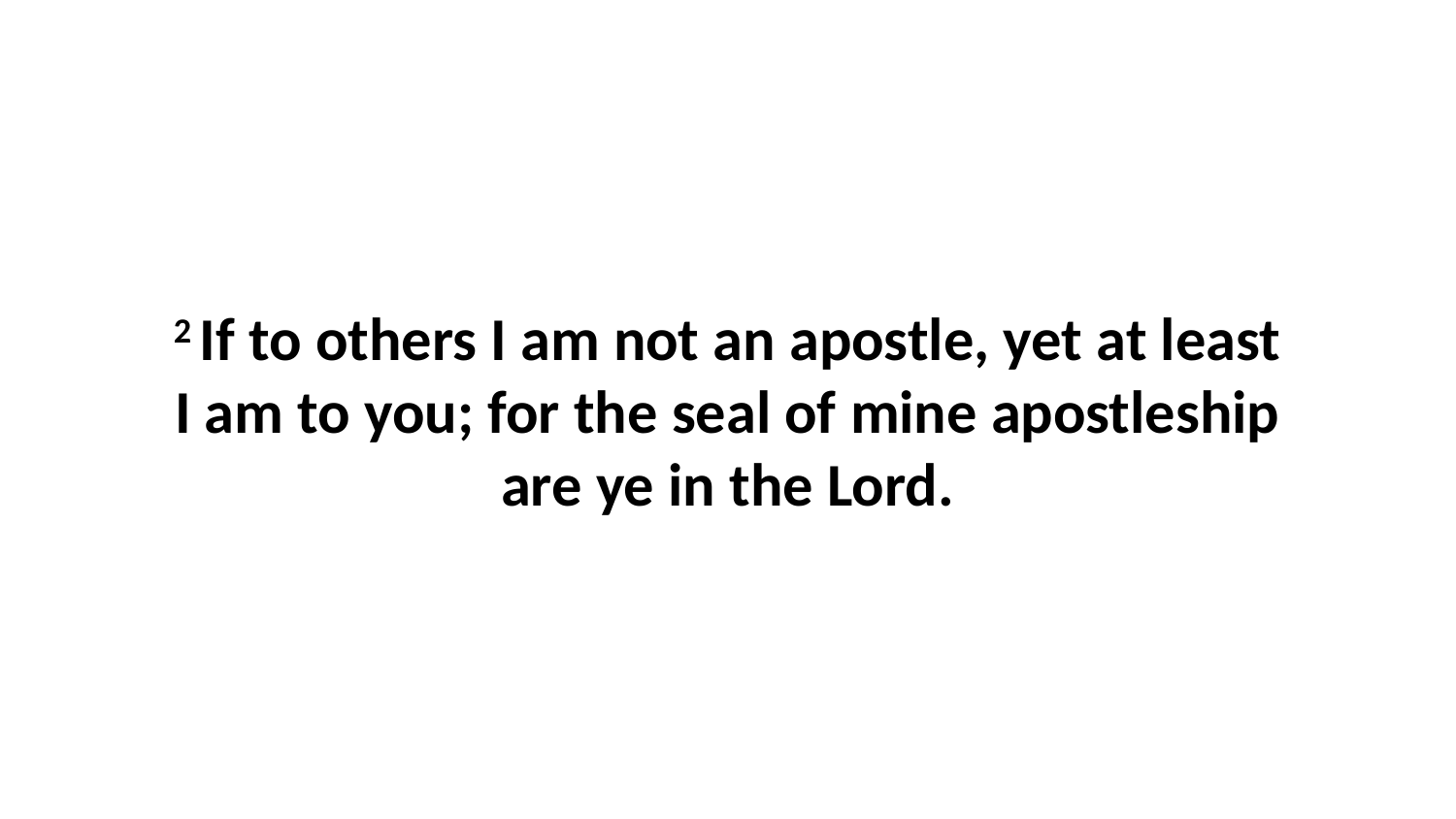

2 If to others I am not an apostle, yet at least I am to you; for the seal of mine apostleship are ye in the Lord.